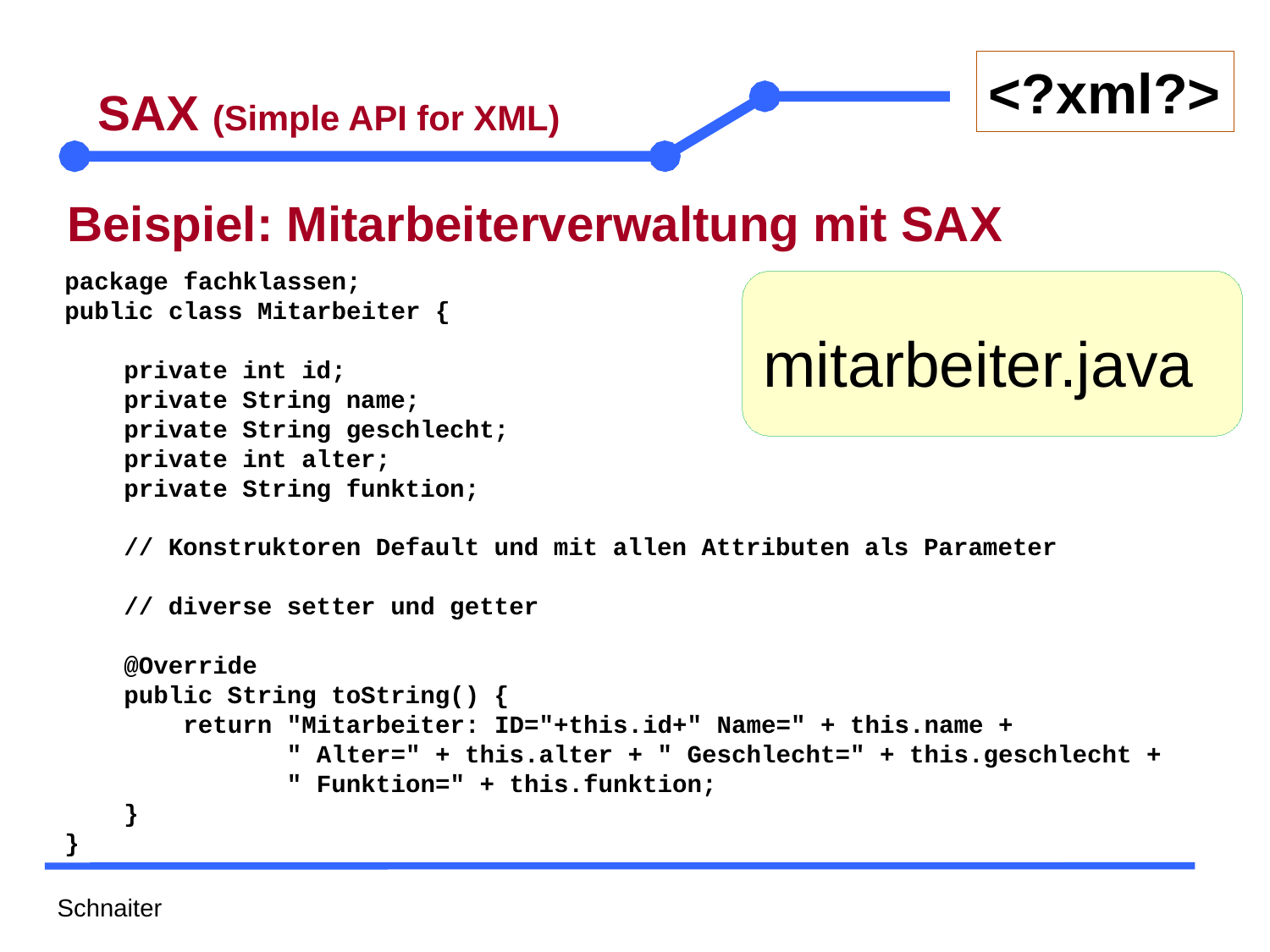

# SAX (Simple API for XML)
Beispiel: Mitarbeiterverwaltung mit SAX
package fachklassen;
public class Mitarbeiter {

    private int id;
    private String name;
    private String geschlecht;
    private int alter;
    private String funktion;

    // Konstruktoren Default und mit allen Attributen als Parameter

    // diverse setter und getter

    @Override
    public String toString() {
        return "Mitarbeiter: ID="+this.id+" Name=" + this.name +
               " Alter=" + this.alter + " Geschlecht=" + this.geschlecht +
               " Funktion=" + this.funktion;
    }
}
mitarbeiter.java